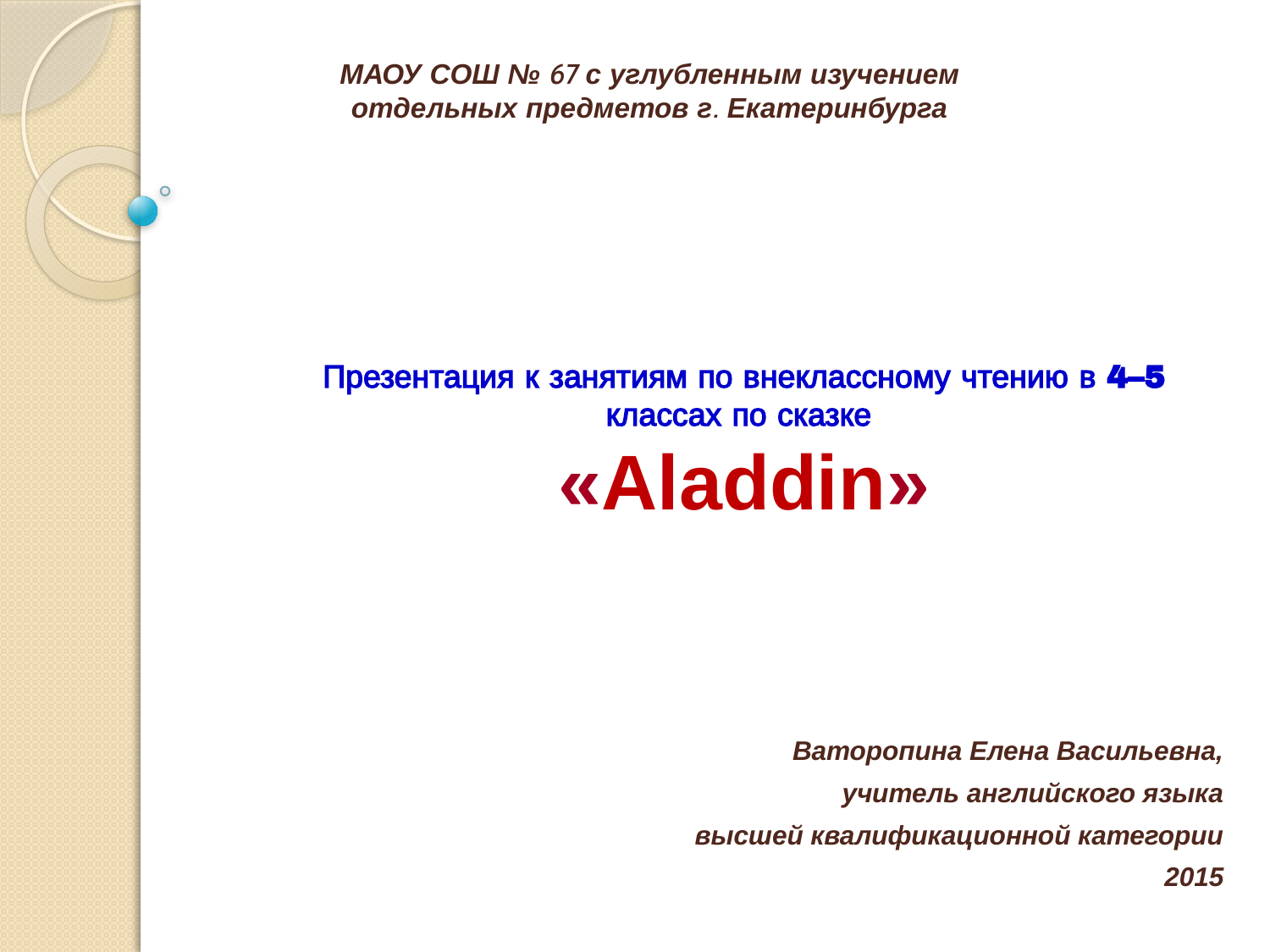

МАОУ СОШ № 67 с углубленным изучением
отдельных предметов г. Екатеринбурга
# Презентация к занятиям по внеклассному чтению в 4–5 классах по сказке «Aladdin»
Ваторопина Елена Васильевна,
учитель английского языка
высшей квалификационной категории
2015